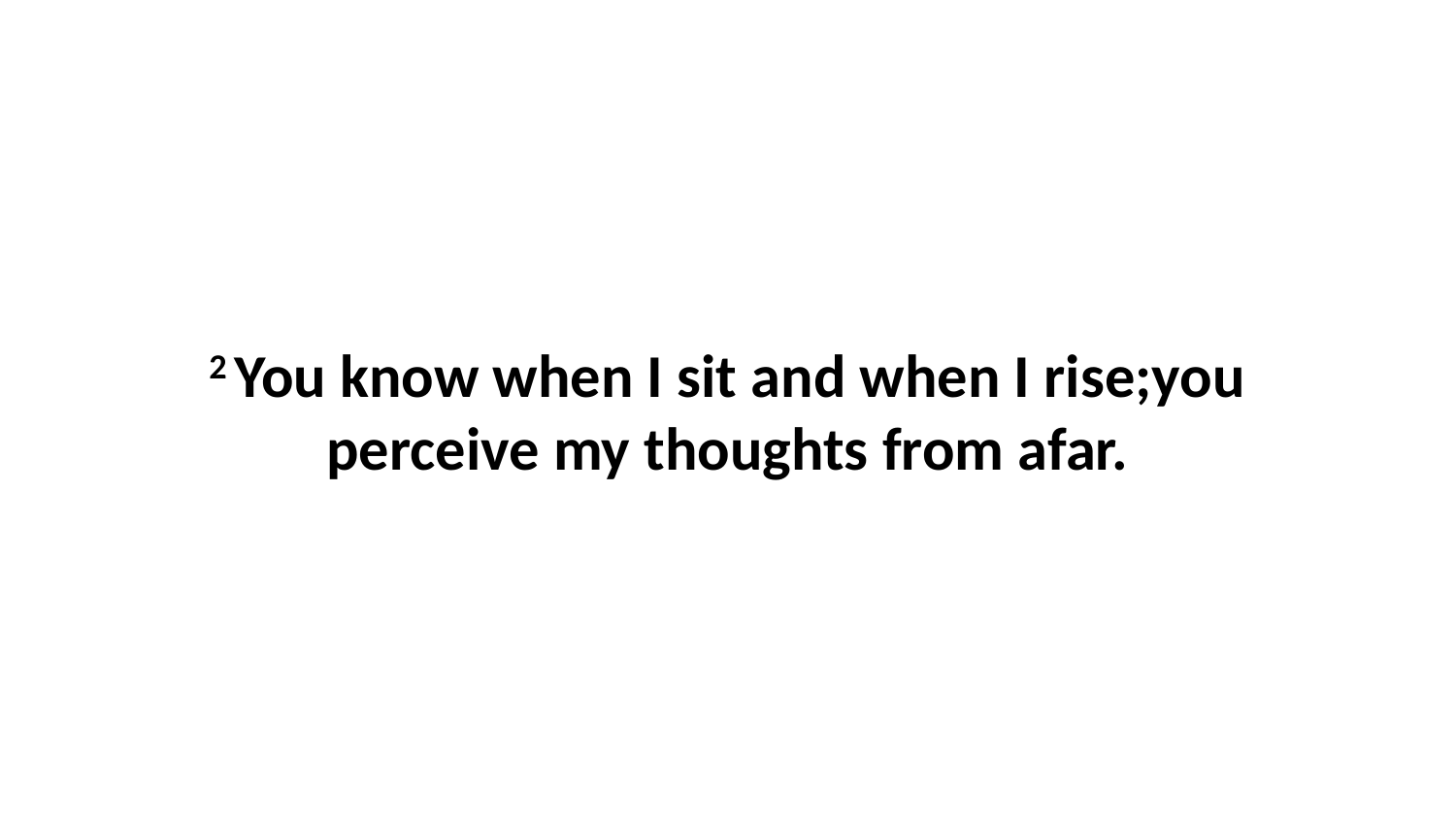

2 You know when I sit and when I rise;you perceive my thoughts from afar.